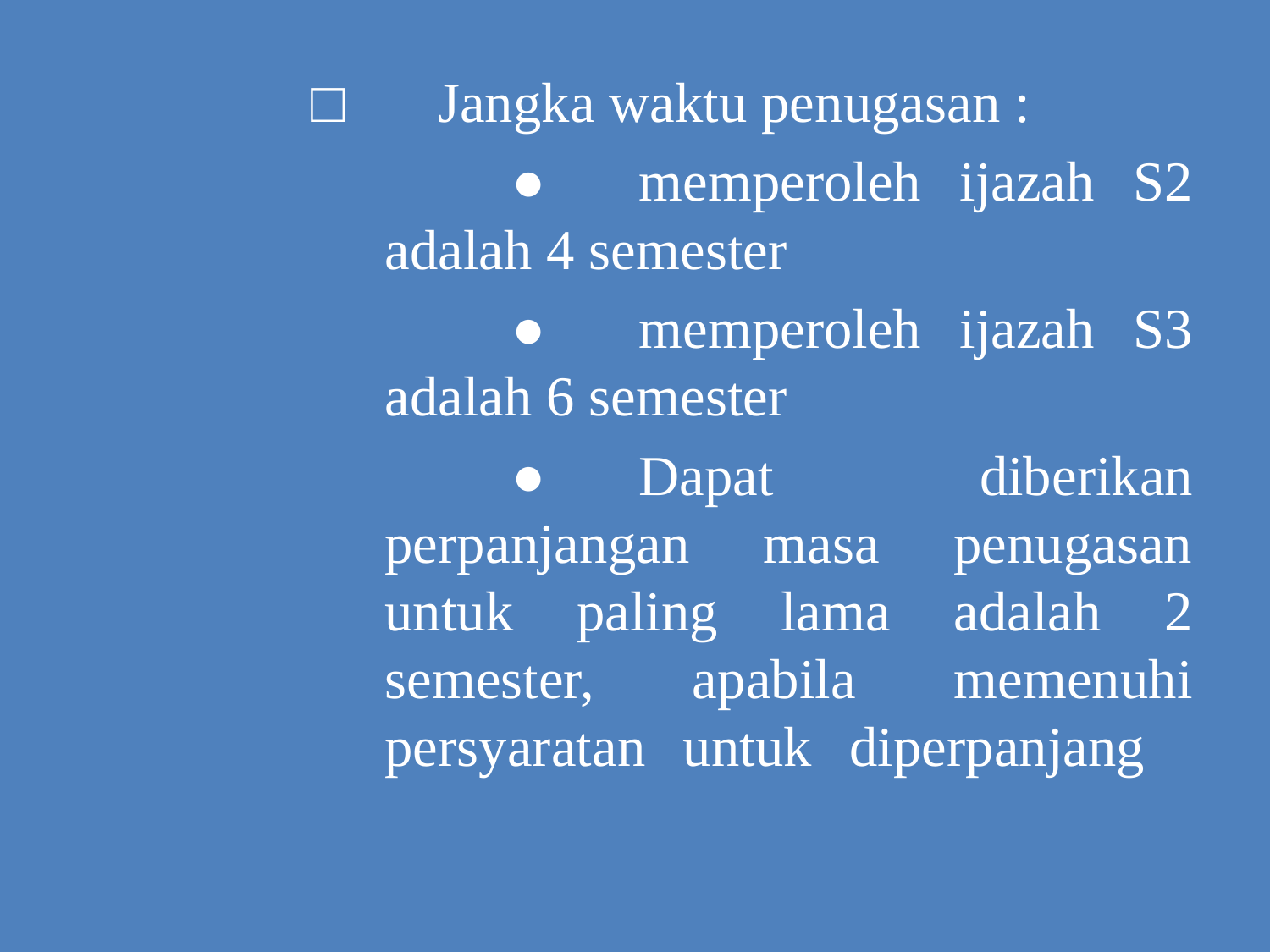

□	Jangka waktu penugasan :
		●	memperoleh ijazah S2 adalah 4 semester
		●	memperoleh ijazah S3 adalah 6 semester
		●	Dapat diberikan perpanjangan masa penugasan untuk paling lama adalah 2 semester, apabila memenuhi persyaratan untuk diperpanjang